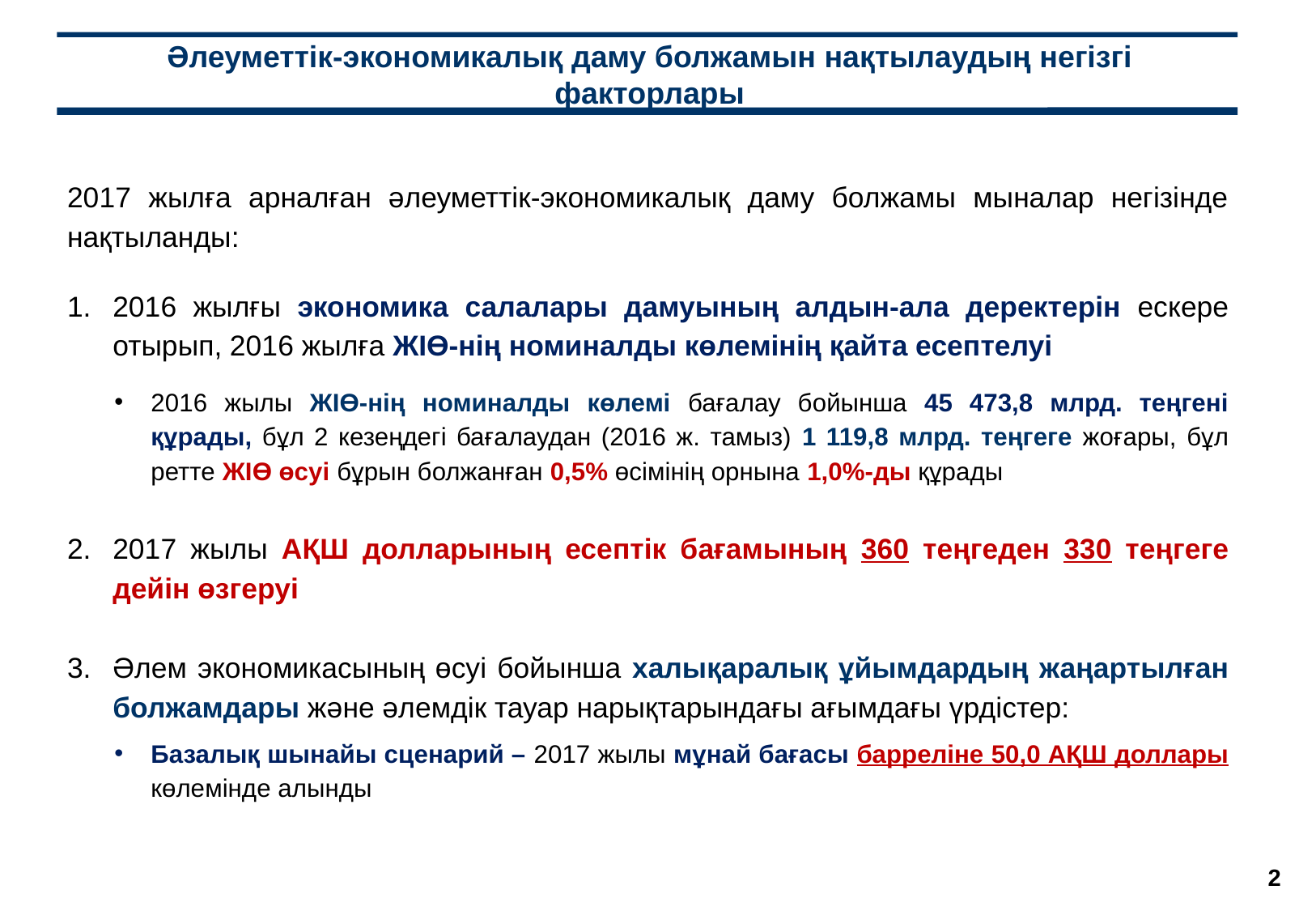

Әлеуметтік-экономикалық даму болжамын нақтылаудың негізгі факторлары
2017 жылға арналған әлеуметтік-экономикалық даму болжамы мыналар негізінде нақтыланды:
2016 жылғы экономика салалары дамуының алдын-ала деректерін ескере отырып, 2016 жылға ЖІӨ-нің номиналды көлемінің қайта есептелуі
2016 жылы ЖІӨ-нің номиналды көлемі бағалау бойынша 45 473,8 млрд. теңгені құрады, бұл 2 кезеңдегі бағалаудан (2016 ж. тамыз) 1 119,8 млрд. теңгеге жоғары, бұл ретте ЖІӨ өсуі бұрын болжанған 0,5% өсімінің орнына 1,0%-ды құрады
2017 жылы АҚШ долларының есептік бағамының 360 теңгеден 330 теңгеге дейін өзгеруі
Әлем экономикасының өсуі бойынша халықаралық ұйымдардың жаңартылған болжамдары және әлемдік тауар нарықтарындағы ағымдағы үрдістер:
Базалық шынайы сценарий – 2017 жылы мұнай бағасы барреліне 50,0 АҚШ доллары көлемінде алынды